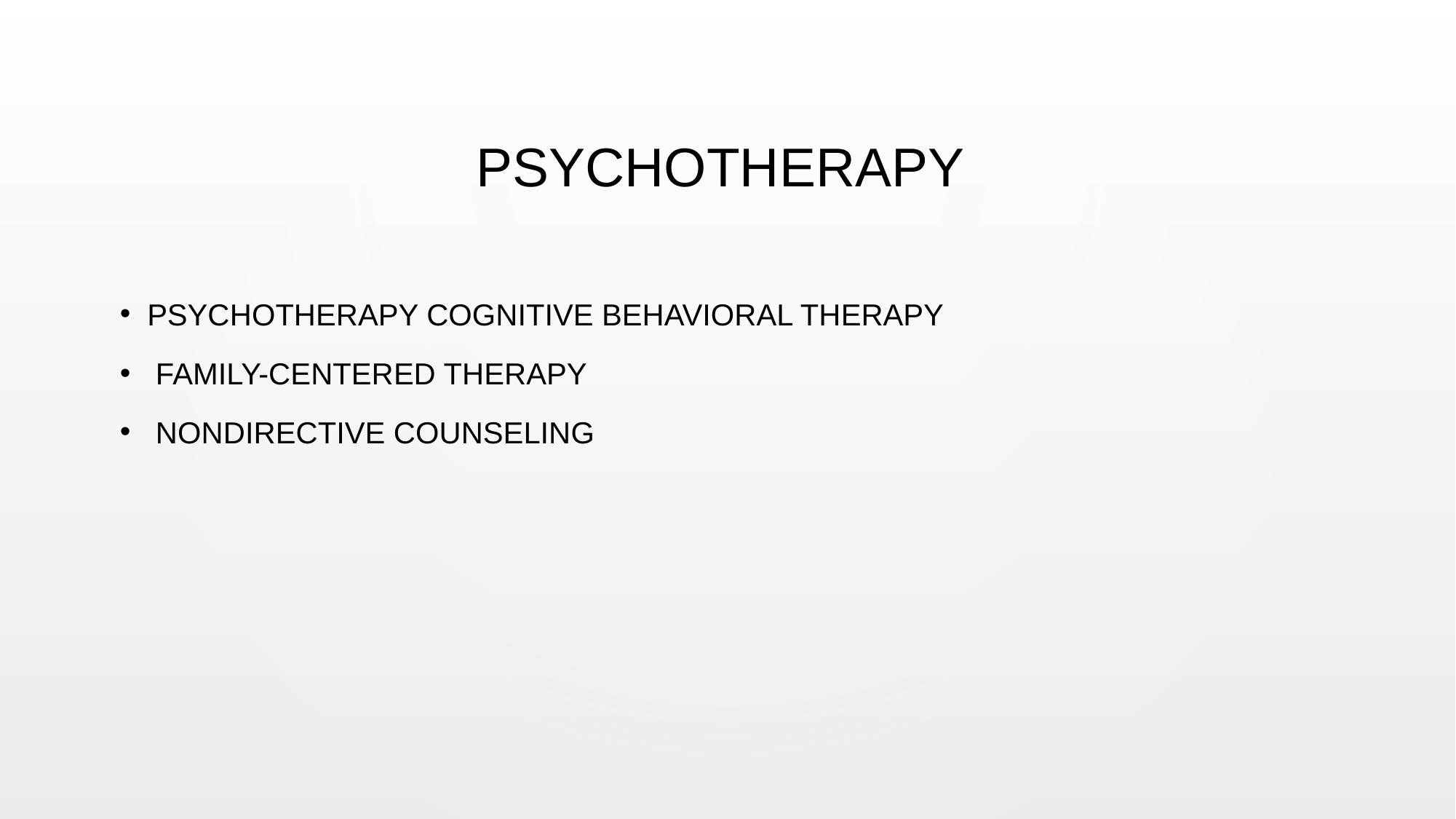

# Psychotherapy
Psychotherapy Cognitive behavioral therapy
 Family-centered therapy
 Nondirective counseling